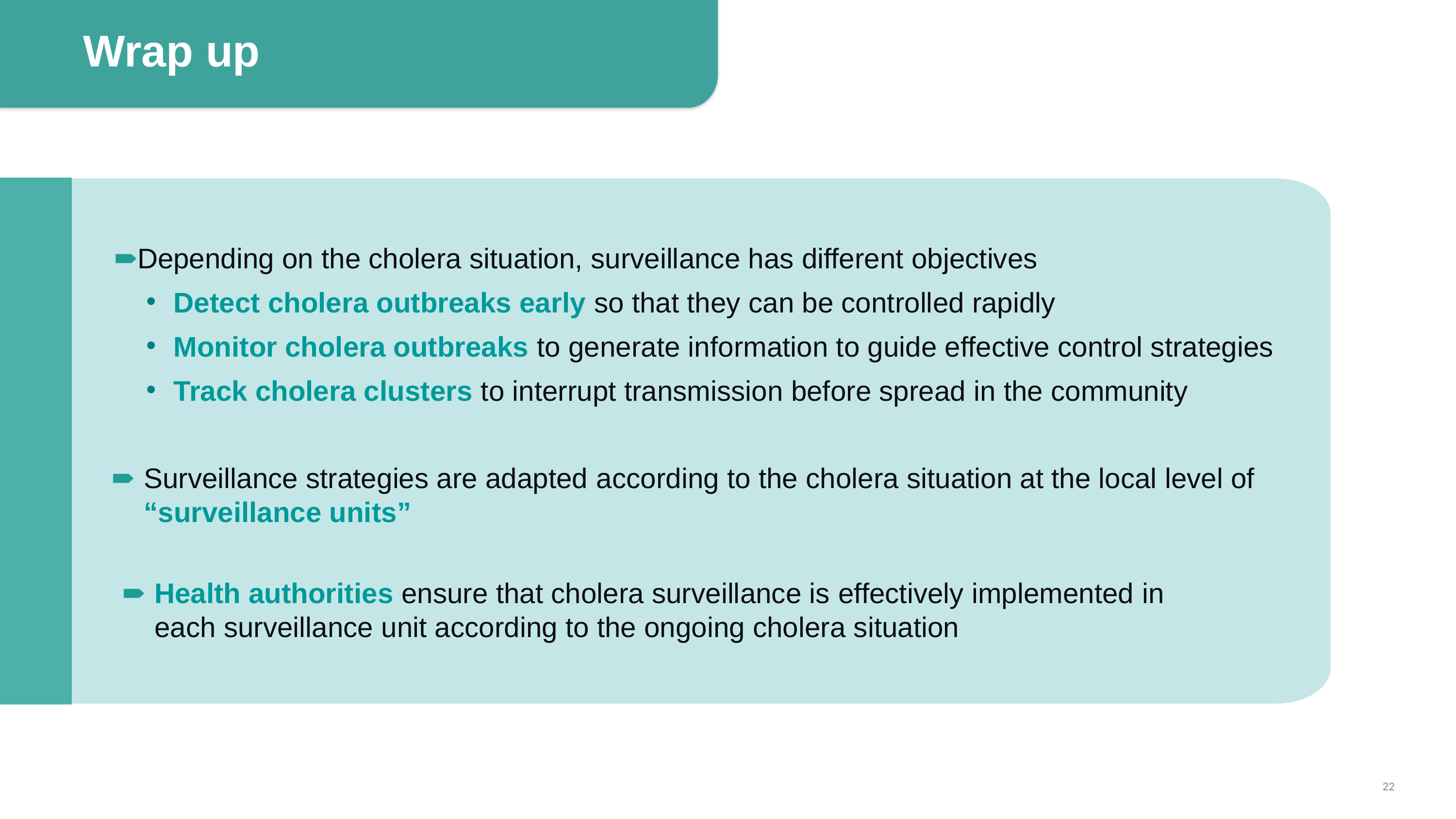

Wrap up

Depending on the cholera situation, surveillance has different objectives
Detect cholera outbreaks early so that they can be controlled rapidly
Monitor cholera outbreaks to generate information to guide effective control strategies
Track cholera clusters to interrupt transmission before spread in the community
Surveillance strategies are adapted according to the cholera situation at the local level of “surveillance units”
Health authorities ensure that cholera surveillance is effectively implemented in each surveillance unit according to the ongoing cholera situation

22